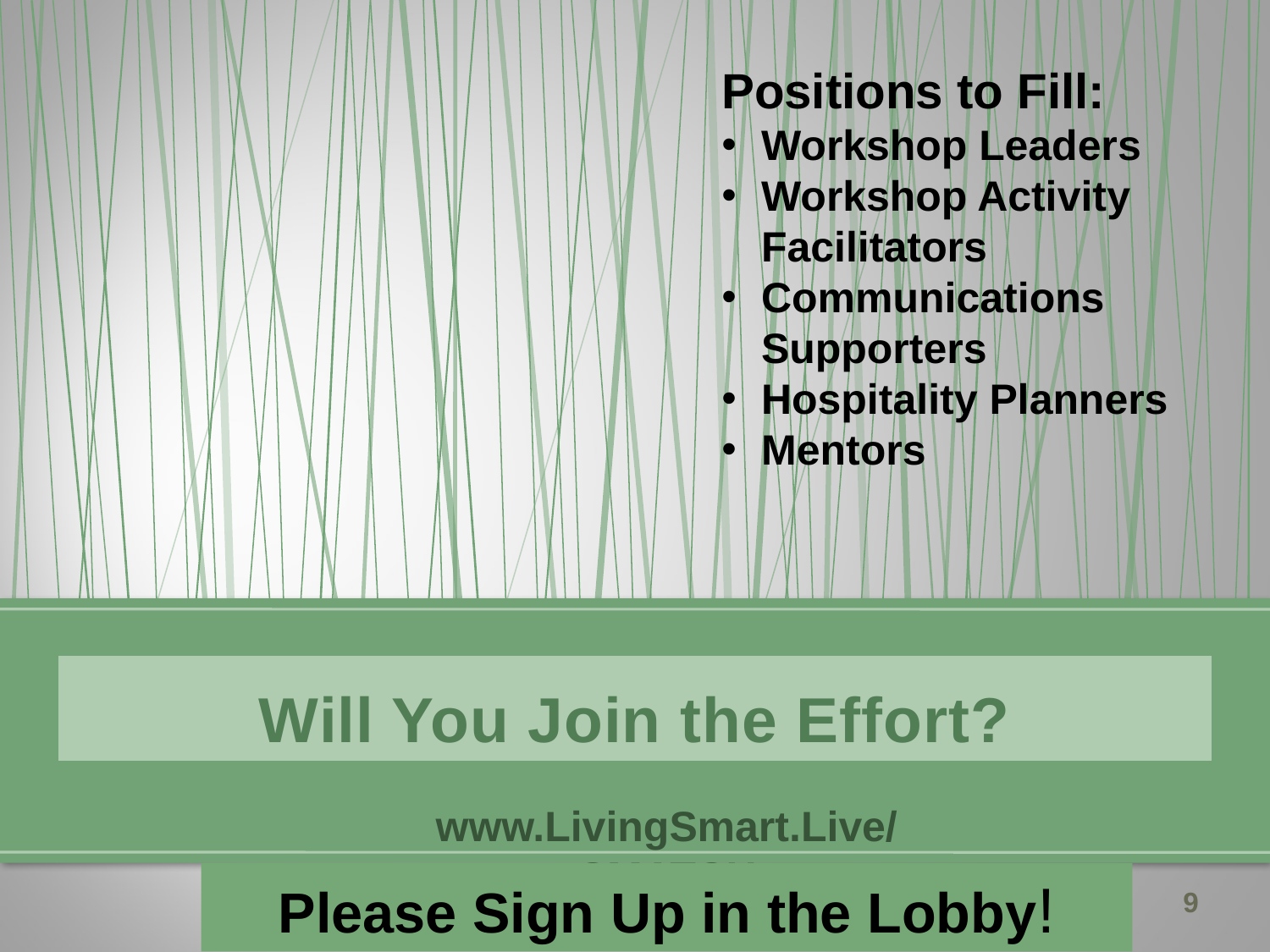

Positions to Fill:
Workshop Leaders
Workshop Activity Facilitators
Communications Supporters
Hospitality Planners
Mentors
# Will You Join the Effort?
www.LivingSmart.Live/CMATCH
Please Sign Up in the Lobby!
9